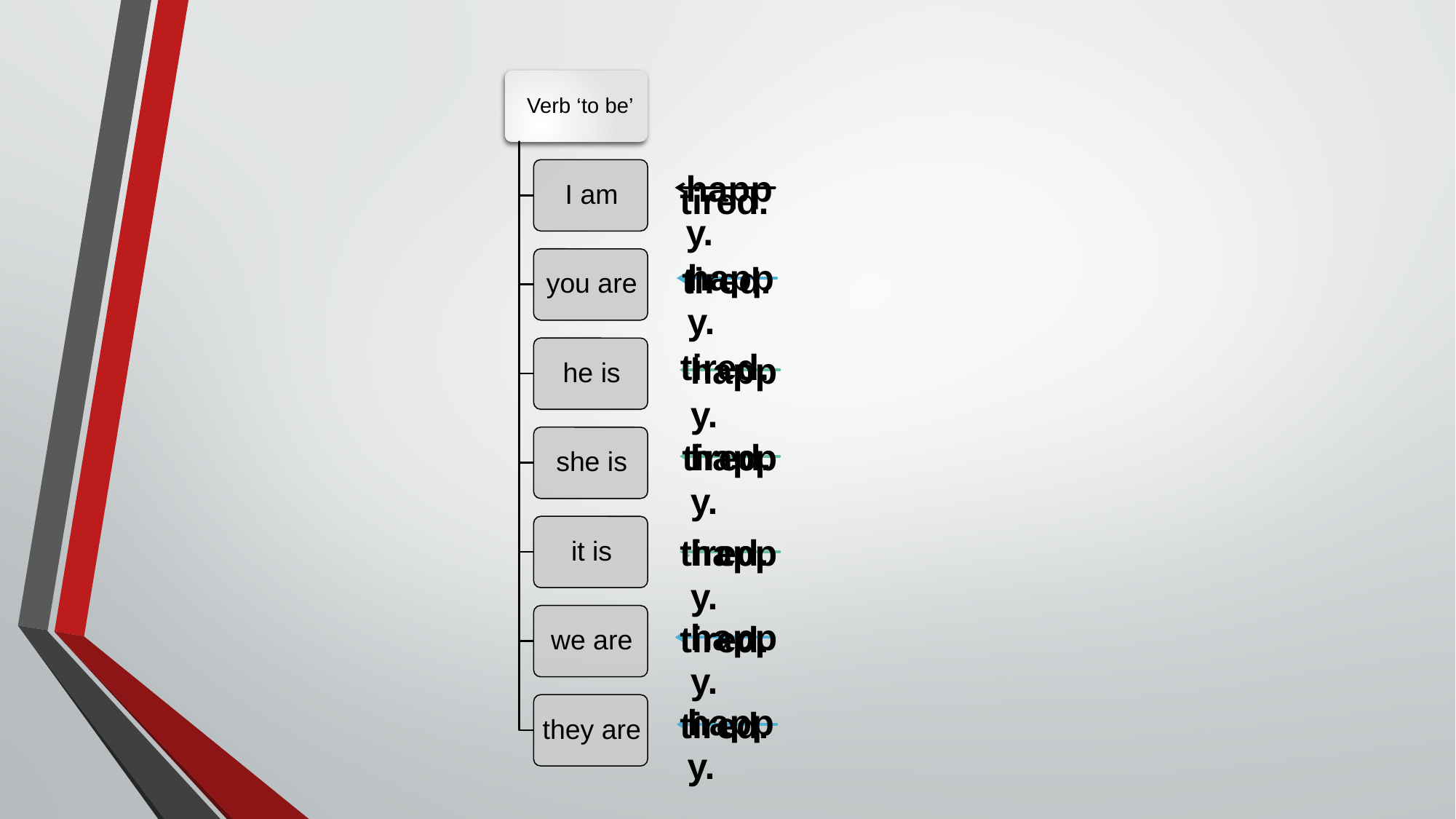

Verb ‘to be’
I am
you are
he is
she is
it is
we are
they are
happy.
tired.
happy.
tired.
tired.
happy.
tired.
happy.
happy.
tired.
happy.
tired.
happy.
tired.